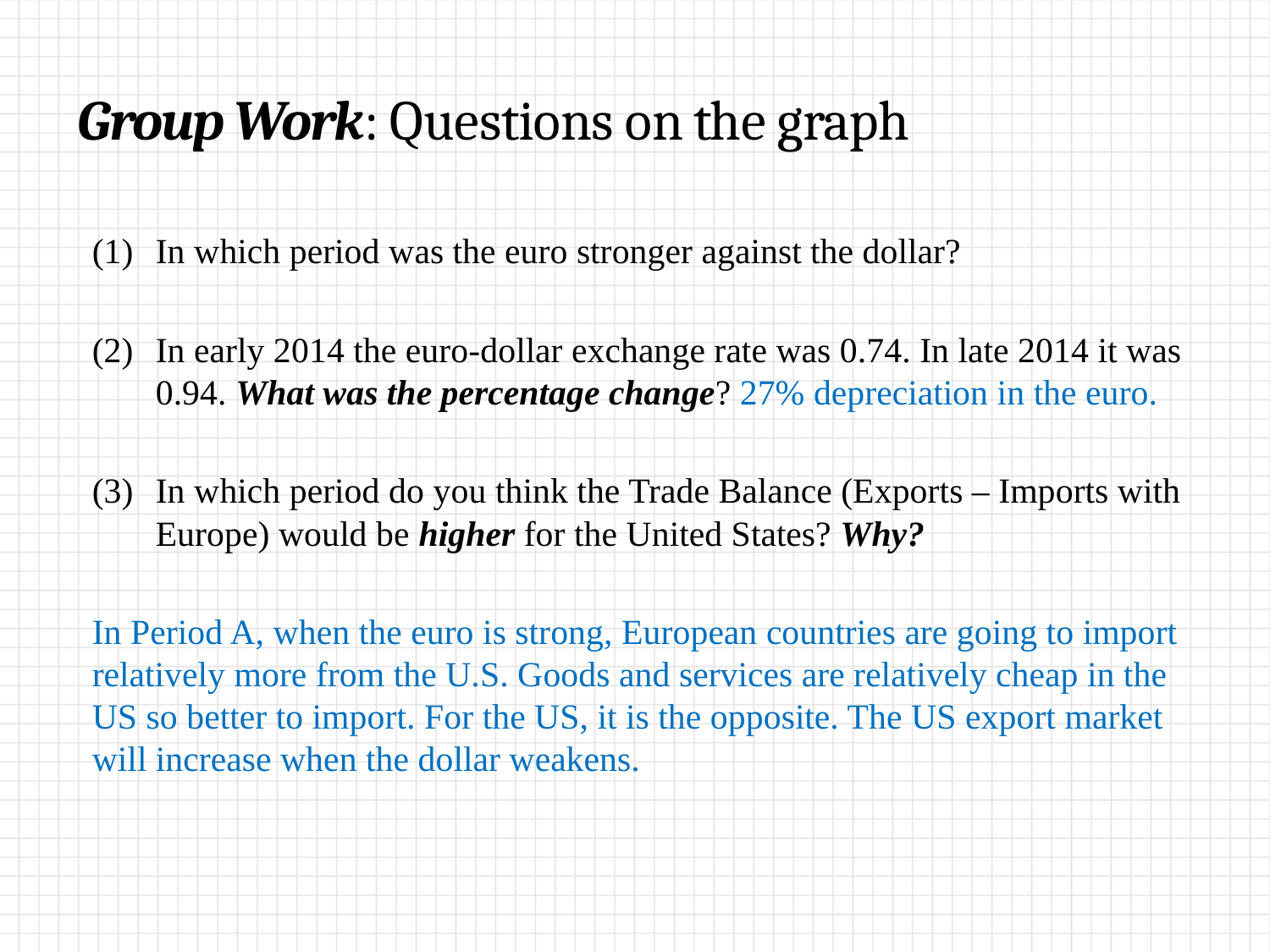

# Group Work: Questions on the graph
In which period was the euro stronger against the dollar?

In early 2014 the euro-dollar exchange rate was 0.74. In late 2014 it was 0.94. What was the percentage change? 27% depreciation in the euro.

In which period do you think the Trade Balance (Exports – Imports with Europe) would be higher for the United States? Why?

In Period A, when the euro is strong, European countries are going to import relatively more from the U.S. Goods and services are relatively cheap in the US so better to import. For the US, it is the opposite. The US export market will increase when the dollar weakens.